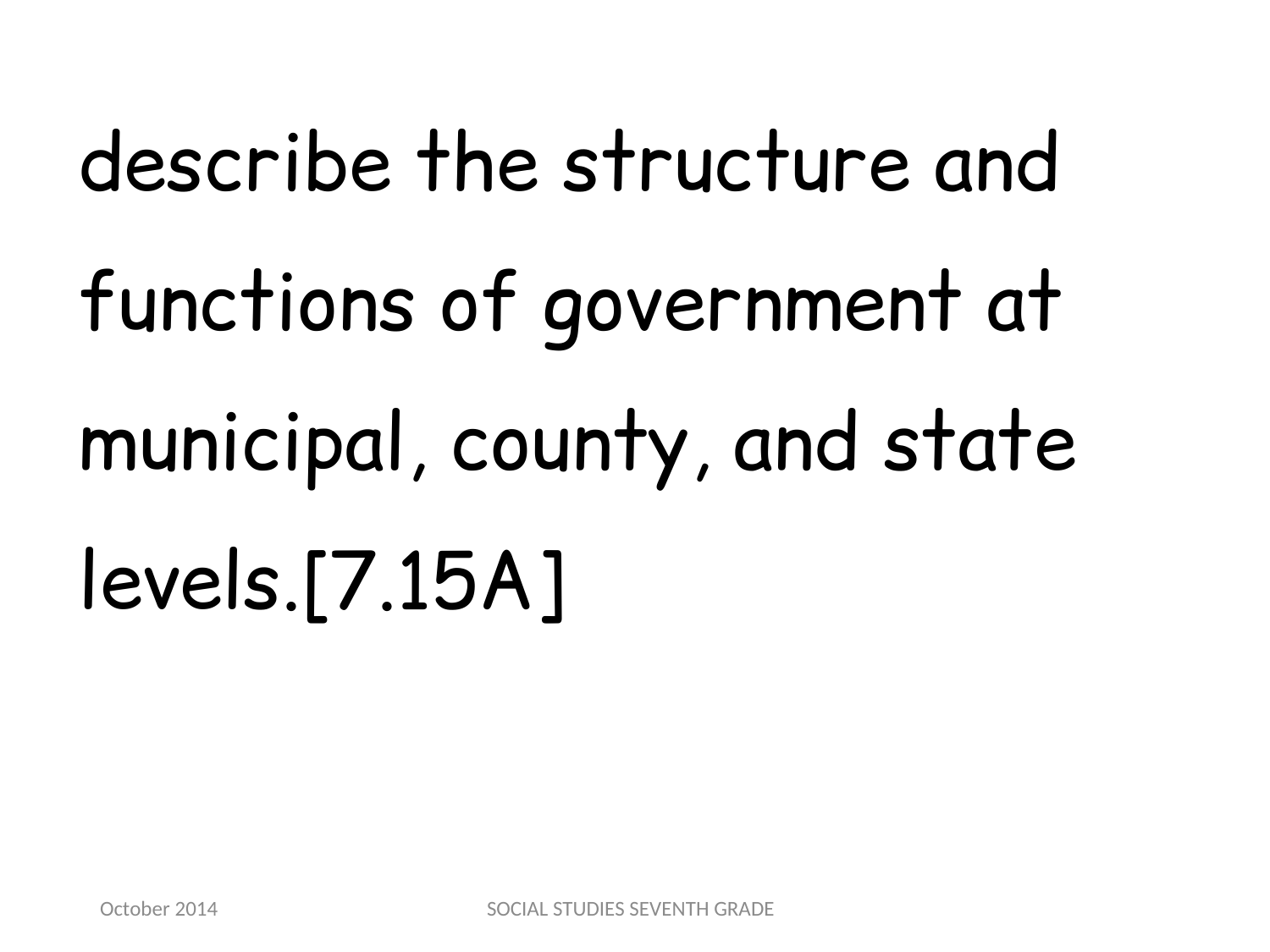

describe the structure and functions of government at municipal, county, and state levels.[7.15A]
October 2014
SOCIAL STUDIES SEVENTH GRADE